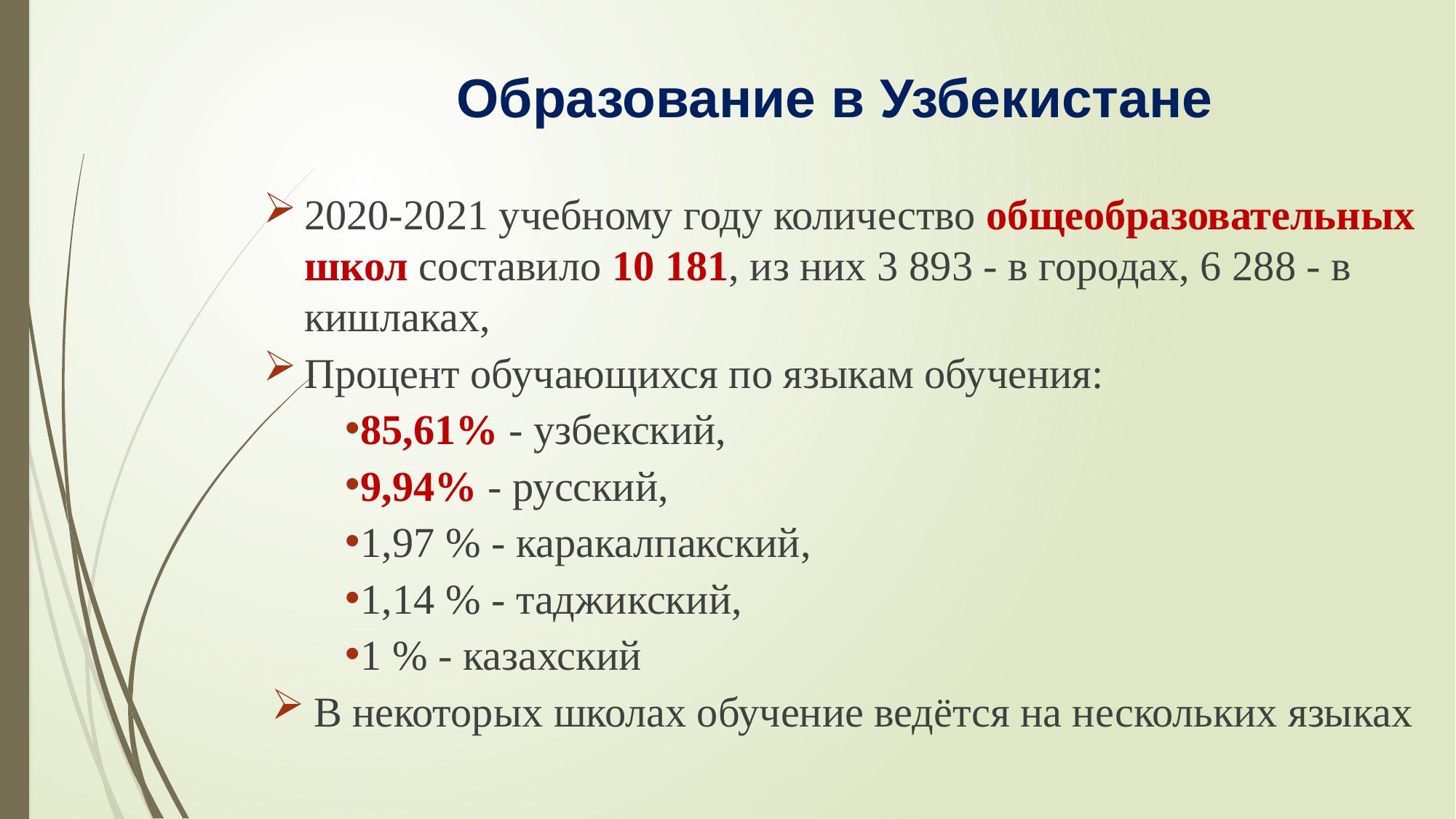

# Образование в Узбекистане
2020-2021 учебному году количество общеобразовательных школ составило 10 181, из них 3 893 - в городах, 6 288 - в кишлаках,
Процент обучающихся по языкам обучения:
85,61% - узбекский,
9,94% - русский,
1,97 % - каракалпакский,
1,14 % - таджикский,
1 % - казахский
В некоторых школах обучение ведётся на нескольких языках